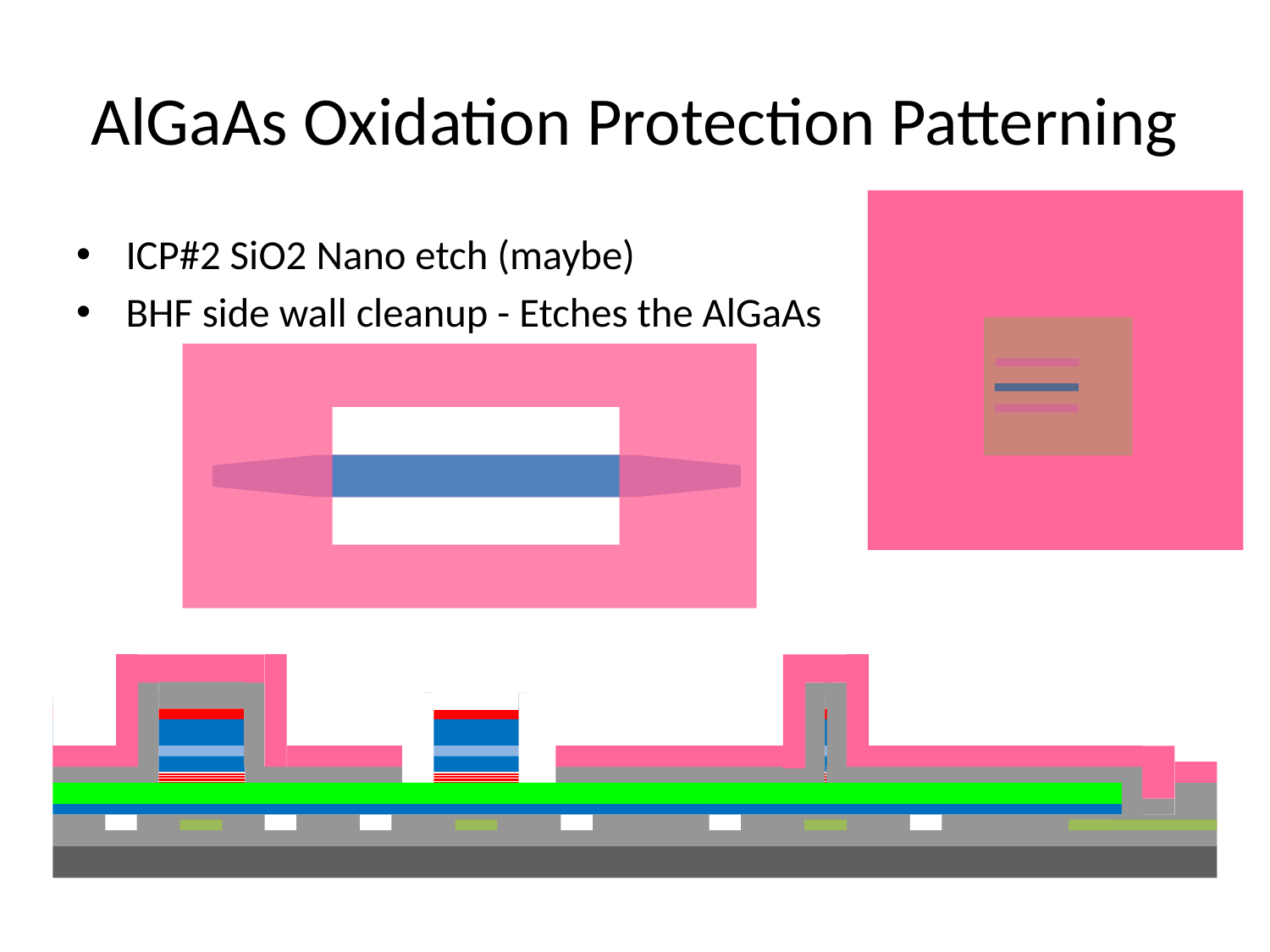

# AlGaAs Oxidation Protection Patterning

ICP#2 SiO2 Nano etch (maybe)
BHF side wall cleanup - Etches the AlGaAs